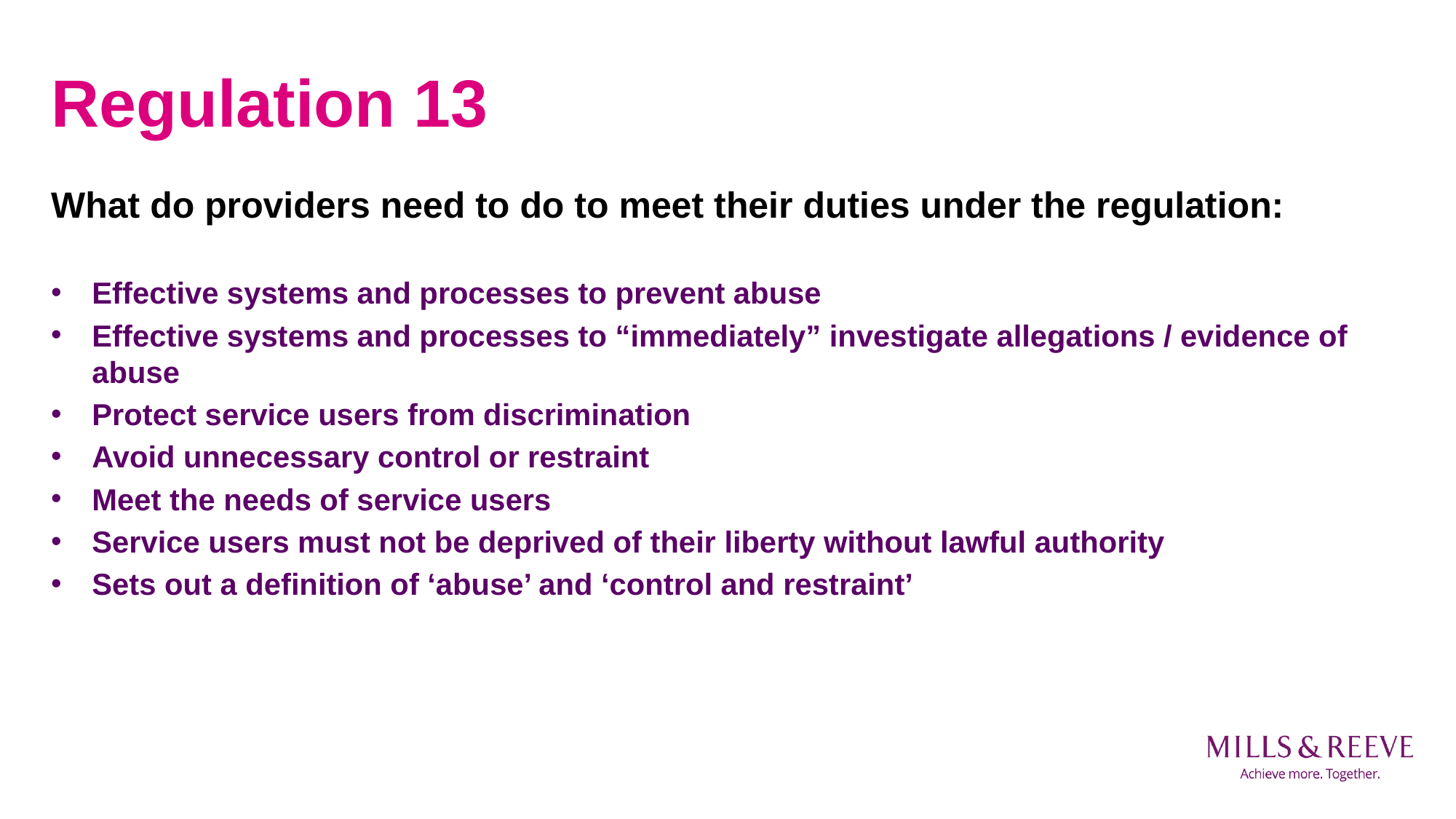

# Regulation 13
What do providers need to do to meet their duties under the regulation:

Effective systems and processes to prevent abuse
Effective systems and processes to “immediately” investigate allegations / evidence of abuse
Protect service users from discrimination
Avoid unnecessary control or restraint
Meet the needs of service users
Service users must not be deprived of their liberty without lawful authority
Sets out a definition of ‘abuse’ and ‘control and restraint’